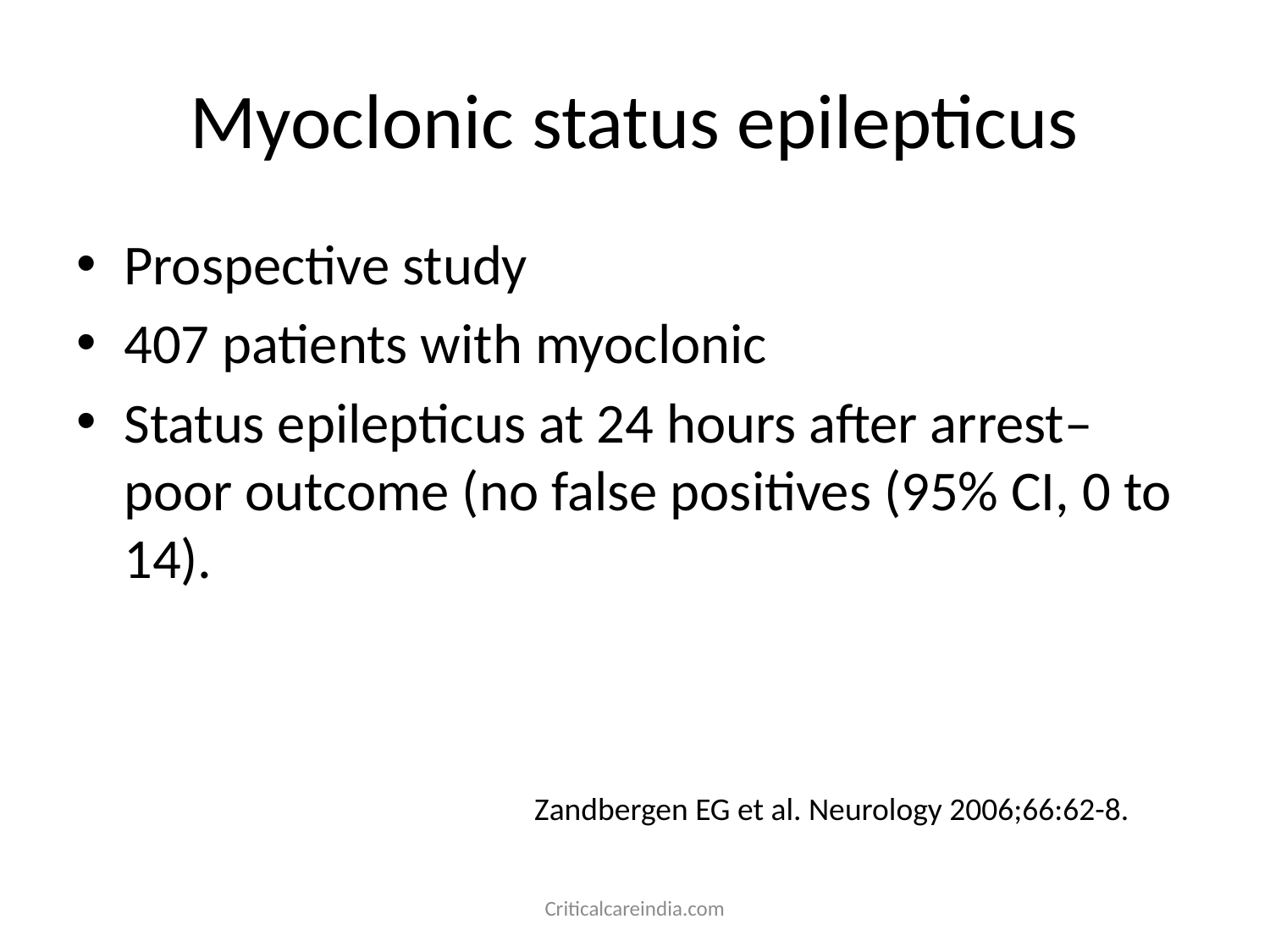

# Myoclonic status epilepticus
Prospective study
407 patients with myoclonic
Status epilepticus at 24 hours after arrest– poor outcome (no false positives (95% CI, 0 to 14).
Zandbergen EG et al. Neurology 2006;66:62-8.
Criticalcareindia.com